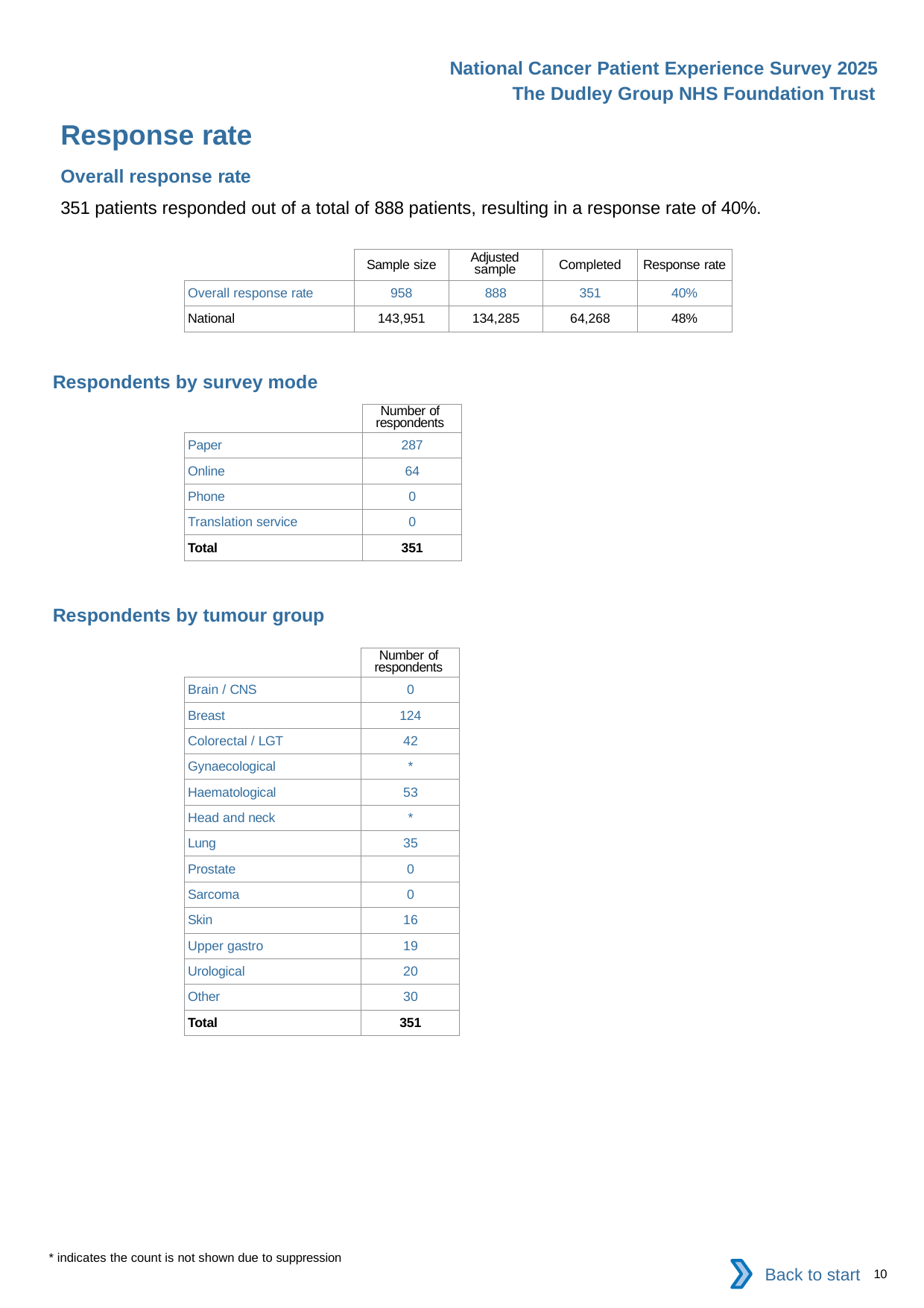

National Cancer Patient Experience Survey 2025
The Dudley Group NHS Foundation Trust
Response rate
Overall response rate
351 patients responded out of a total of 888 patients, resulting in a response rate of 40%.
|  | Sample size | Adjusted sample | Completed | Response rate |
| --- | --- | --- | --- | --- |
| Overall response rate | 958 | 888 | 351 | 40% |
| National | 143,951 | 134,285 | 64,268 | 48% |
Respondents by survey mode
|  | Number of respondents |
| --- | --- |
| Paper | 287 |
| Online | 64 |
| Phone | 0 |
| Translation service | 0 |
| Total | 351 |
Respondents by tumour group
|  | Number of respondents |
| --- | --- |
| Brain / CNS | 0 |
| Breast | 124 |
| Colorectal / LGT | 42 |
| Gynaecological | \* |
| Haematological | 53 |
| Head and neck | \* |
| Lung | 35 |
| Prostate | 0 |
| Sarcoma | 0 |
| Skin | 16 |
| Upper gastro | 19 |
| Urological | 20 |
| Other | 30 |
| Total | 351 |
* indicates the count is not shown due to suppression
Back to start

10